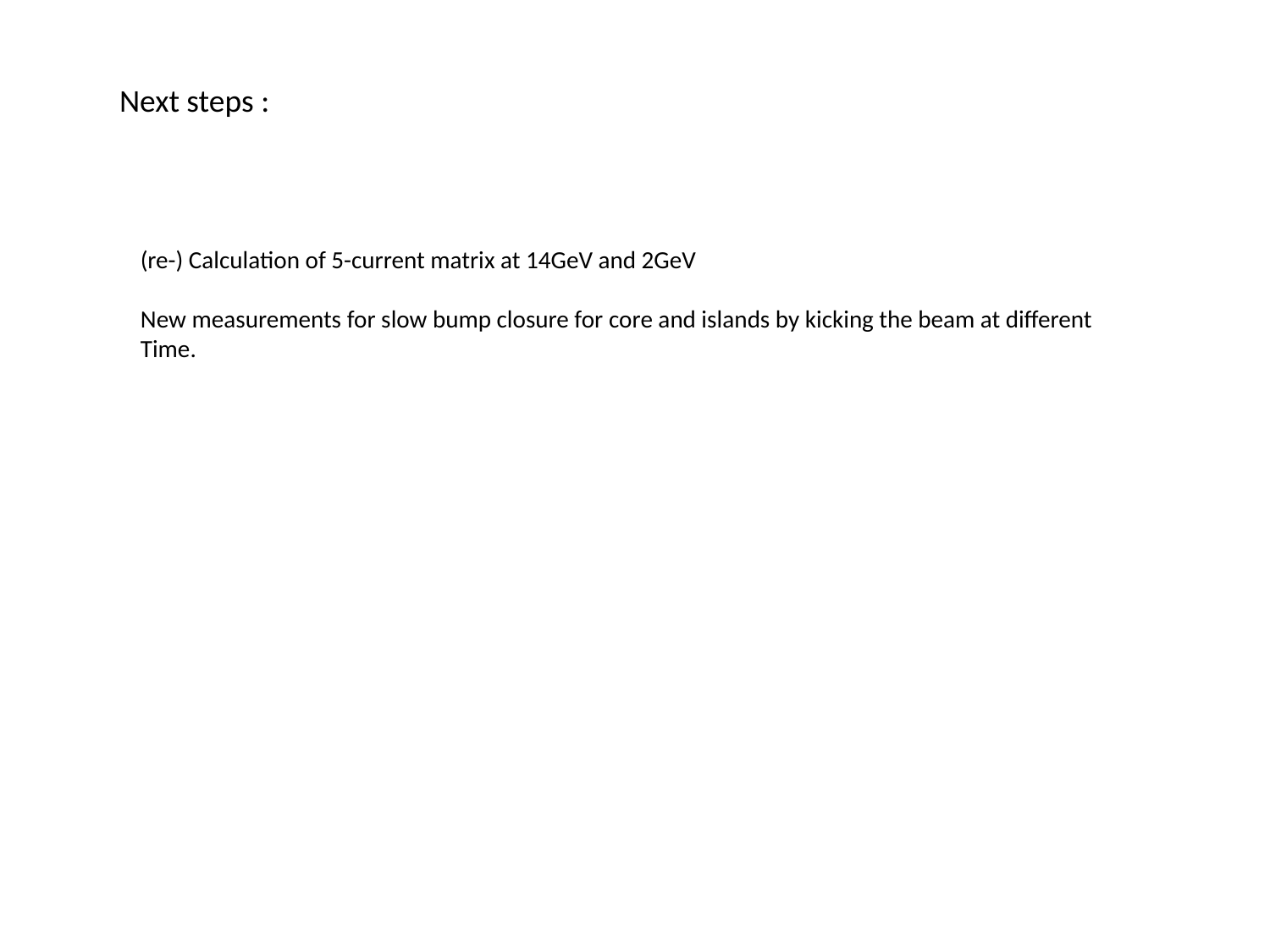

Next steps :
(re-) Calculation of 5-current matrix at 14GeV and 2GeV

New measurements for slow bump closure for core and islands by kicking the beam at different
Time.